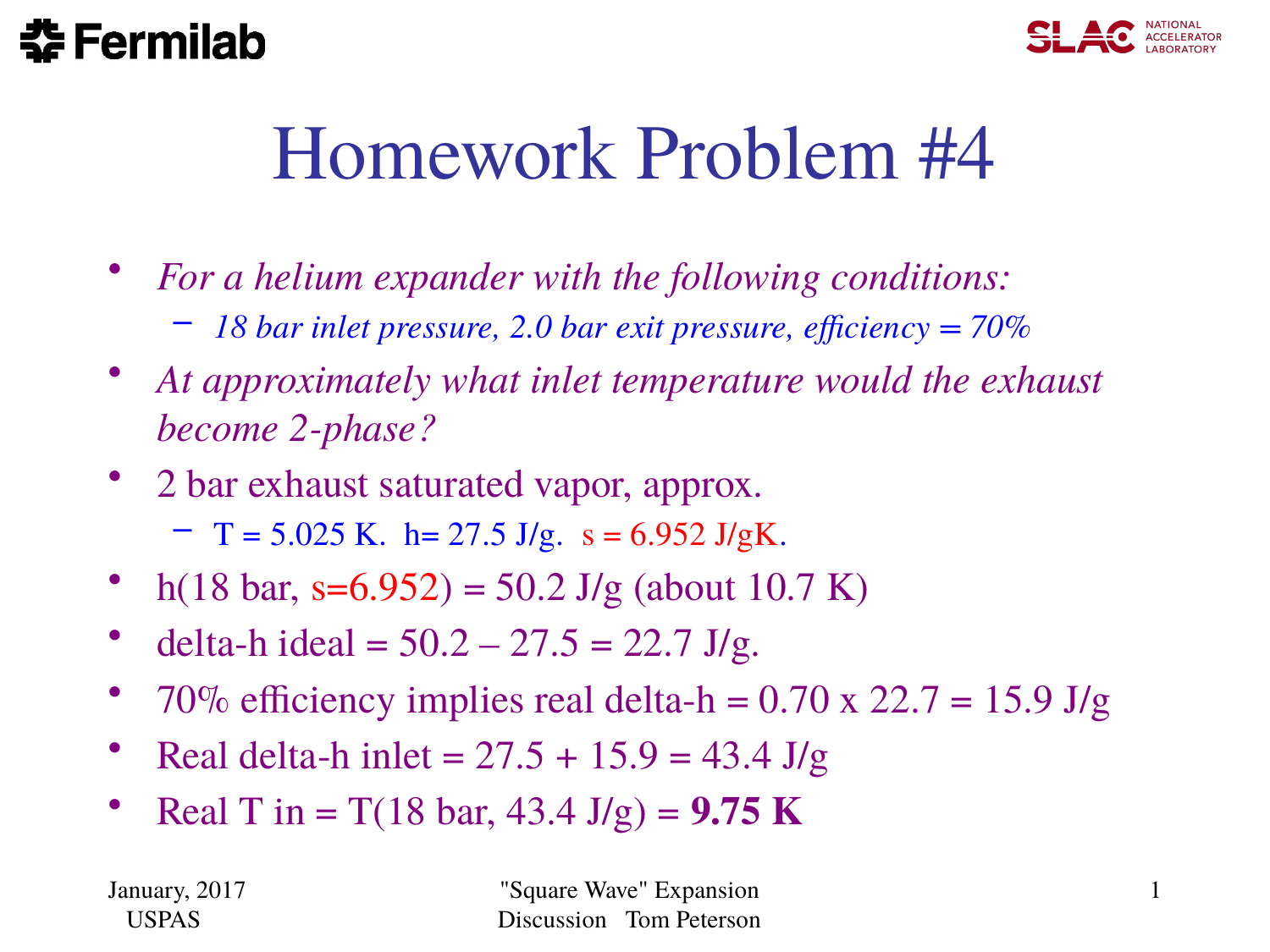

# Homework Problem #4
For a helium expander with the following conditions:
18 bar inlet pressure, 2.0 bar exit pressure, efficiency = 70%
At approximately what inlet temperature would the exhaust become 2-phase?
2 bar exhaust saturated vapor, approx.
T = 5.025 K.  h= 27.5 J/g.  s = 6.952 J/gK.
h(18 bar, s=6.952) = 50.2 J/g (about 10.7 K)
delta-h ideal = 50.2 – 27.5 = 22.7 J/g.
70% efficiency implies real delta-h = 0.70 x 22.7 = 15.9 J/g
Real delta-h inlet = 27.5 + 15.9 = 43.4 J/g
Real T in = T(18 bar, 43.4 J/g) = 9.75 K

January, 2017    USPAS
"Square Wave" Expansion Discussion   Tom Peterson
1